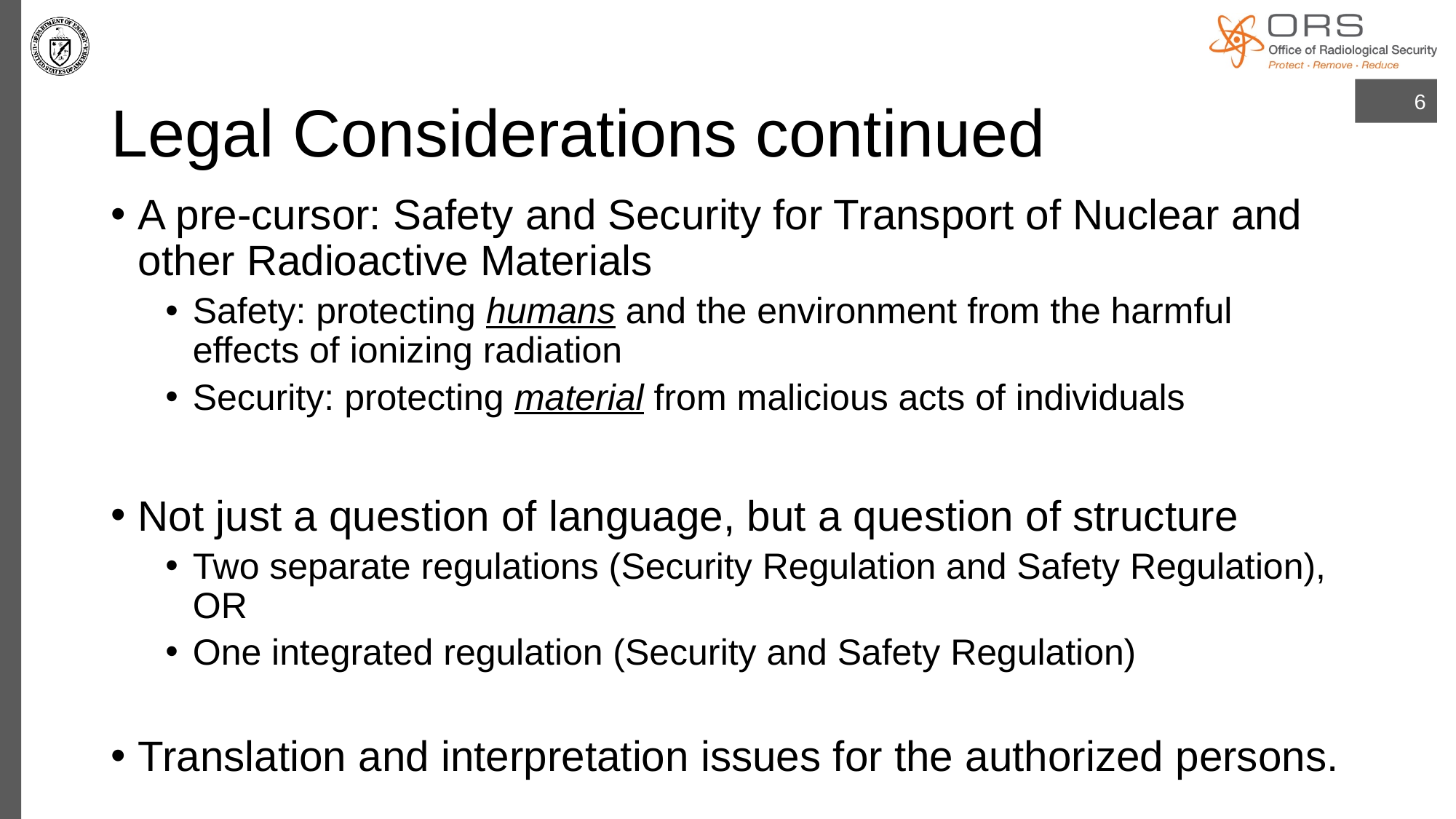

# Legal Considerations continued
6
A pre-cursor: Safety and Security for Transport of Nuclear and other Radioactive Materials
Safety: protecting humans and the environment from the harmful effects of ionizing radiation
Security: protecting material from malicious acts of individuals

Not just a question of language, but a question of structure
Two separate regulations (Security Regulation and Safety Regulation), OR
One integrated regulation (Security and Safety Regulation)

Translation and interpretation issues for the authorized persons.